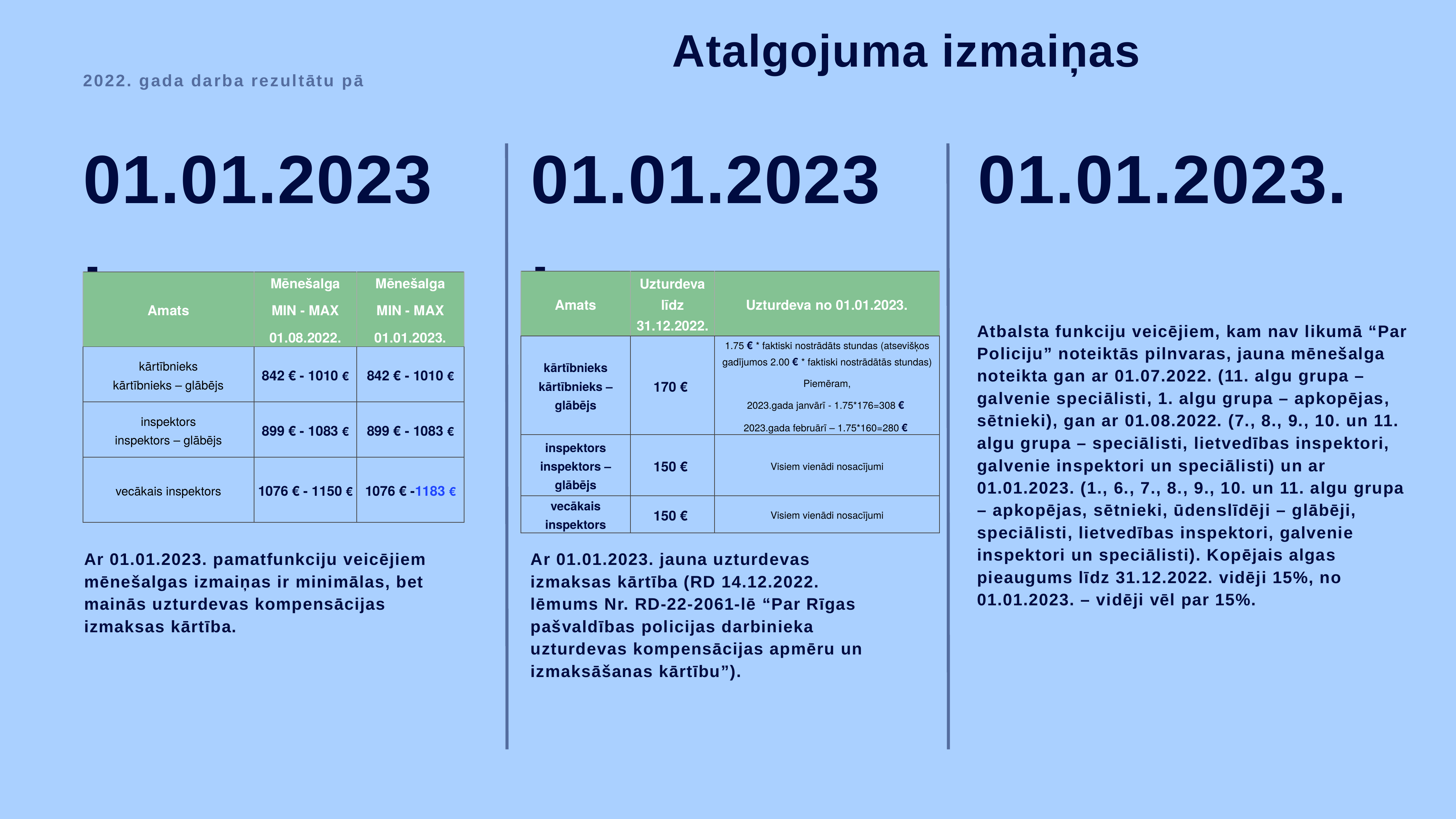

Atalgojuma izmaiņas
2022. gada darba rezultātu pārskats

01.01.2023.
01.01.2023.
01.01.2023.
| Amats | Uzturdeva līdz 31.12.2022. | Uzturdeva no 01.01.2023. |
| --- | --- | --- |
| kārtībnieks kārtībnieks – glābējs | 170 € | 1.75 € \* faktiski nostrādāts stundas (atsevišķos gadījumos 2.00 € \* faktiski nostrādātās stundas) Piemēram, 2023.gada janvārī - 1.75\*176=308 € 2023.gada februārī – 1.75\*160=280 € |
| inspektors inspektors – glābējs | 150 € | Visiem vienādi nosacījumi |
| vecākais inspektors | 150 € | Visiem vienādi nosacījumi |
| Amats | Mēnešalga MIN - MAX 01.08.2022. | Mēnešalga MIN - MAX 01.01.2023. |
| --- | --- | --- |
| kārtībnieks kārtībnieks – glābējs | 842 € - 1010 € | 842 € - 1010 € |
| inspektors inspektors – glābējs | 899 € - 1083 € | 899 € - 1083 € |
| vecākais inspektors | 1076 € - 1150 € | 1076 € -1183 € |
Atbalsta funkciju veicējiem, kam nav likumā “Par Policiju” noteiktās pilnvaras, jauna mēnešalga noteikta gan ar 01.07.2022. (11. algu grupa – galvenie speciālisti, 1. algu grupa – apkopējas, sētnieki), gan ar 01.08.2022. (7., 8., 9., 10. un 11. algu grupa – speciālisti, lietvedības inspektori, galvenie inspektori un speciālisti) un ar 01.01.2023. (1., 6., 7., 8., 9., 10. un 11. algu grupa – apkopējas, sētnieki, ūdenslīdēji – glābēji, speciālisti, lietvedības inspektori, galvenie inspektori un speciālisti). Kopējais algas pieaugums līdz 31.12.2022. vidēji 15%, no 01.01.2023. – vidēji vēl par 15%.
Ar 01.01.2023. jauna uzturdevas izmaksas kārtība (RD 14.12.2022. lēmums Nr. RD-22-2061-lē “Par Rīgas pašvaldības policijas darbinieka uzturdevas kompensācijas apmēru un izmaksāšanas kārtību”).

Ar 01.01.2023. pamatfunkciju veicējiem mēnešalgas izmaiņas ir minimālas, bet mainās uzturdevas kompensācijas izmaksas kārtība.